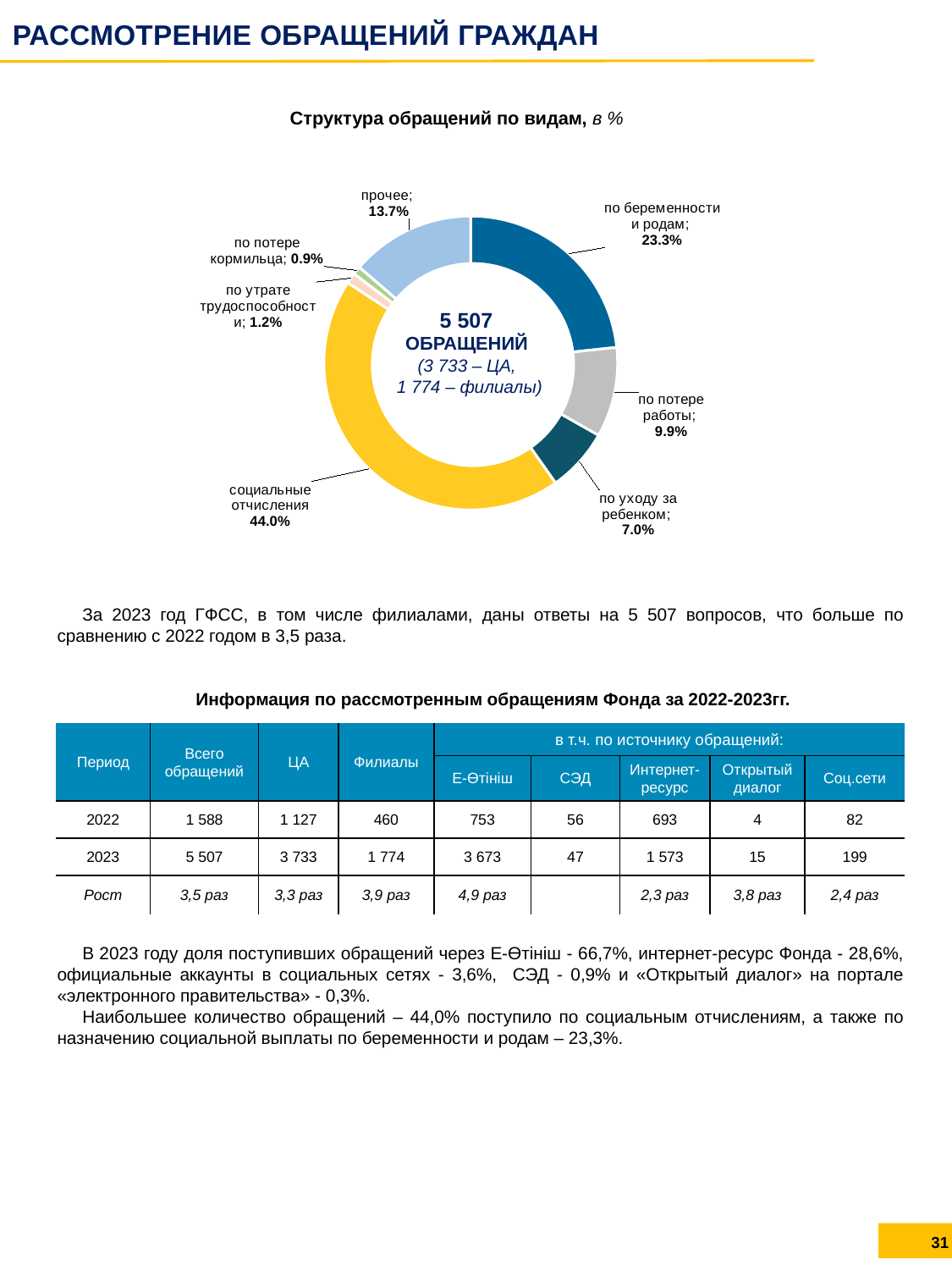

РАССМОТРЕНИЕ ОБРАЩЕНИЙ ГРАЖДАН
Структура обращений по видам, в %

### Chart

| Category | Продажи |
|---|---|
| по беременности и родам | 0.233 |
| по потере работы | 0.099 |
| по уходу за ребенком | 0.07 |
| социальные отчисления | 0.44 |
| по утрате трудоспособности | 0.012 |
| по потере кормильца | 0.009 |
| прочее | 0.137 |
5 507
ОБРАЩЕНИЙ
(3 733 – ЦА,
1 774 – филиалы)
За 2023 год ГФСС, в том числе филиалами, даны ответы на 5 507 вопросов, что больше по сравнению с 2022 годом в 3,5 раза.

Информация по рассмотренным обращениям Фонда за 2022-2023гг.

В 2023 году доля поступивших обращений через Е-Өтініш - 66,7%, интернет-ресурс Фонда - 28,6%, официальные аккаунты в социальных сетях - 3,6%,  СЭД - 0,9% и «Открытый диалог» на портале «электронного правительства» - 0,3%.
Наибольшее количество обращений – 44,0% поступило по социальным отчислениям, а также по назначению социальной выплаты по беременности и родам – 23,3%.
| Период | Всего обращений | ЦА | Филиалы | в т.ч. по источнику обращений: |  |  |  |  |
| --- | --- | --- | --- | --- | --- | --- | --- | --- |
|  |  |  |  | Е-Өтініш | СЭД | Интернет-ресурс | Открытый диалог | Соц.сети |
| 2022 | 1 588 | 1 127 | 460 | 753 | 56 | 693 | 4 | 82 |
| 2023 | 5 507 | 3 733 | 1 774 | 3 673 | 47 | 1 573 | 15 | 199 |
| Рост | 3,5 раз | 3,3 раз | 3,9 раз | 4,9 раз |  | 2,3 раз | 3,8 раз | 2,4 раз |
31